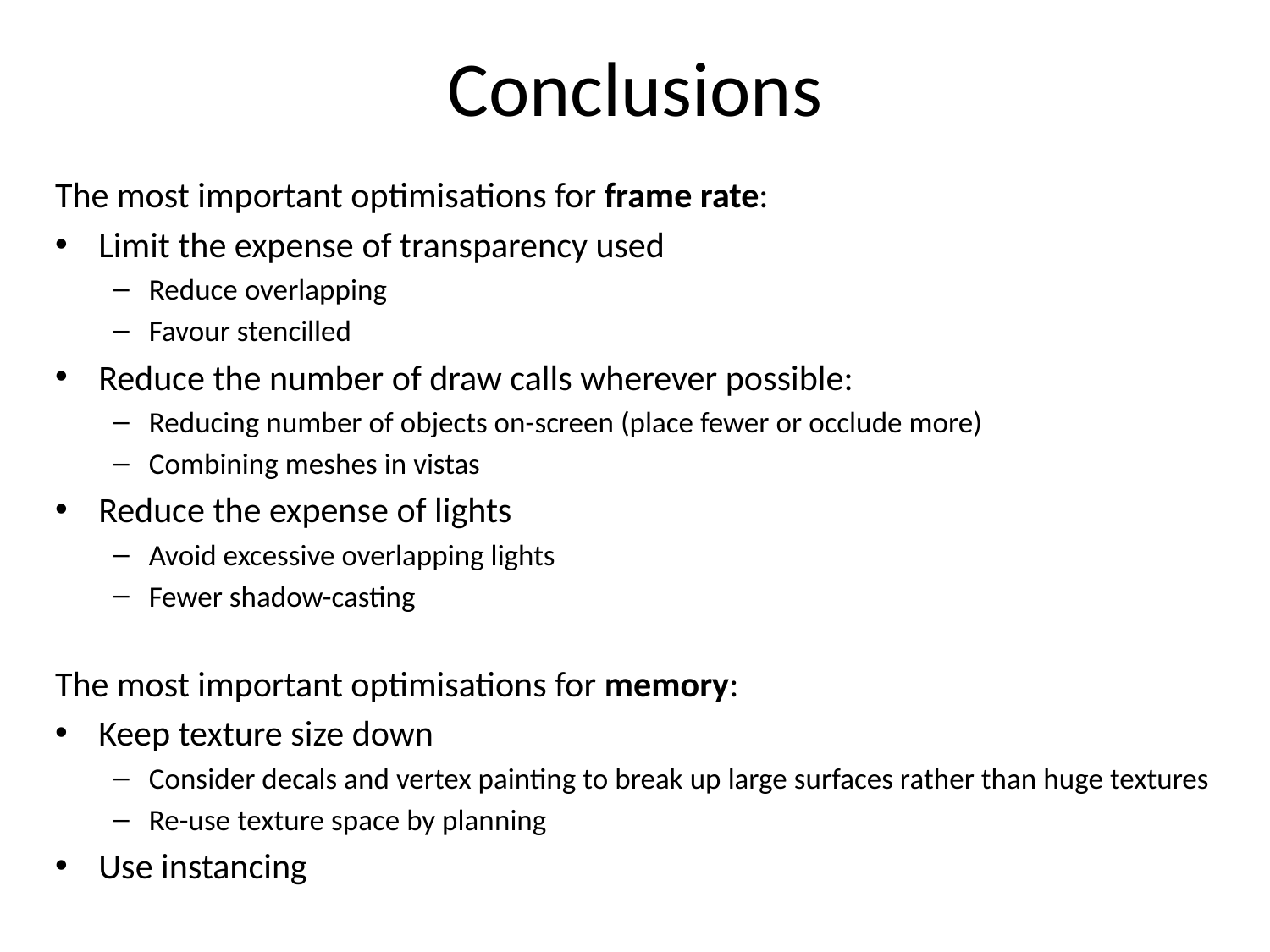

# Conclusions
The most important optimisations for frame rate:
Limit the expense of transparency used
Reduce overlapping
Favour stencilled
Reduce the number of draw calls wherever possible:
Reducing number of objects on-screen (place fewer or occlude more)
Combining meshes in vistas
Reduce the expense of lights
Avoid excessive overlapping lights
Fewer shadow-casting

The most important optimisations for memory:
Keep texture size down
Consider decals and vertex painting to break up large surfaces rather than huge textures
Re-use texture space by planning
Use instancing